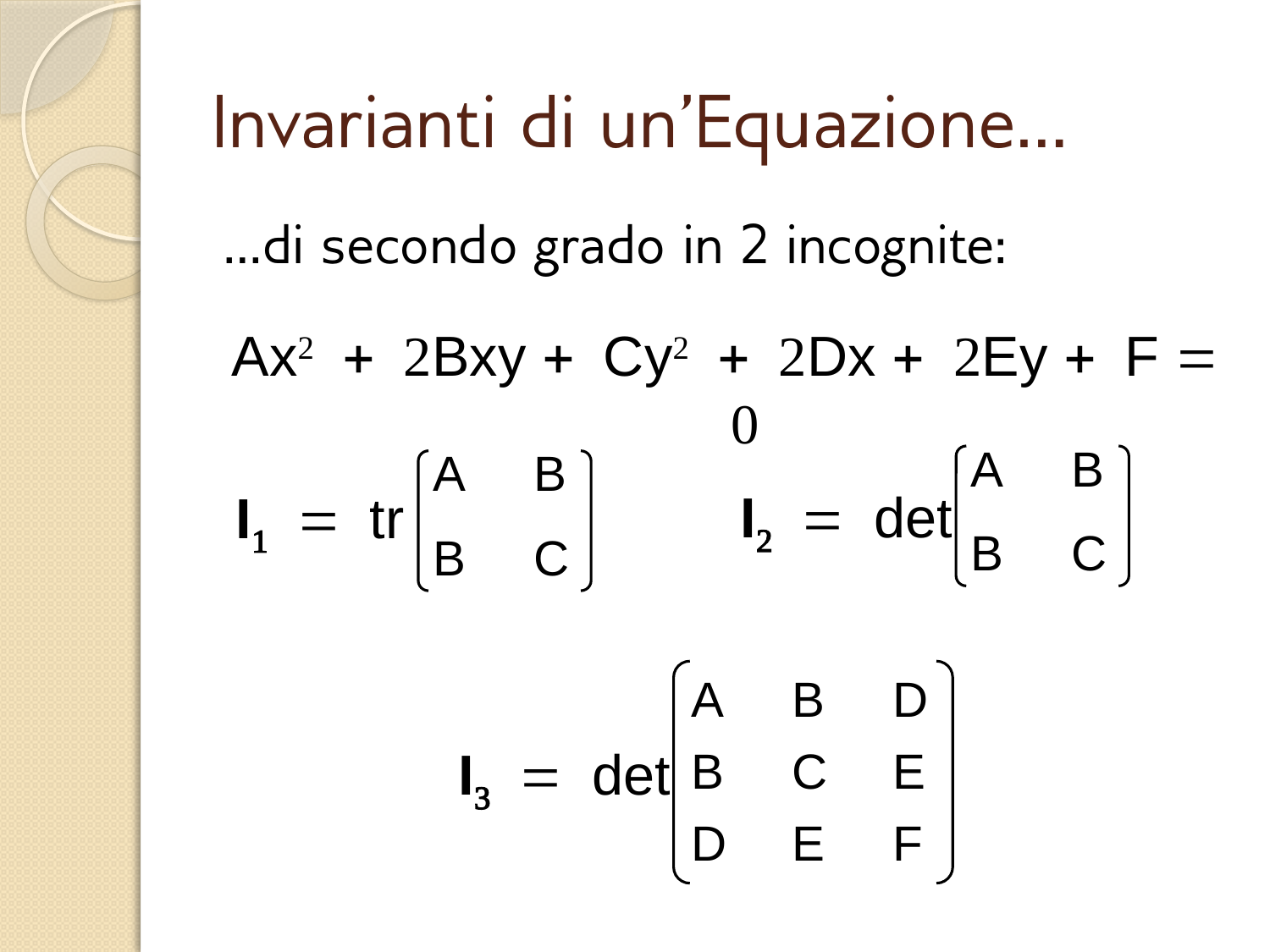

# Invarianti di un’Equazione…
…di secondo grado in 2 incognite:

Ax2 + 2Bxy + Cy2 + 2Dx + 2Ey + F = 0

| A | B |
| --- | --- |
| B | C |
| A | B |
| --- | --- |
| B | C |

I2 = det
I1 = tr

| A | B | D |
| --- | --- | --- |
| B | C | E |
| D | E | F |
I3 = det